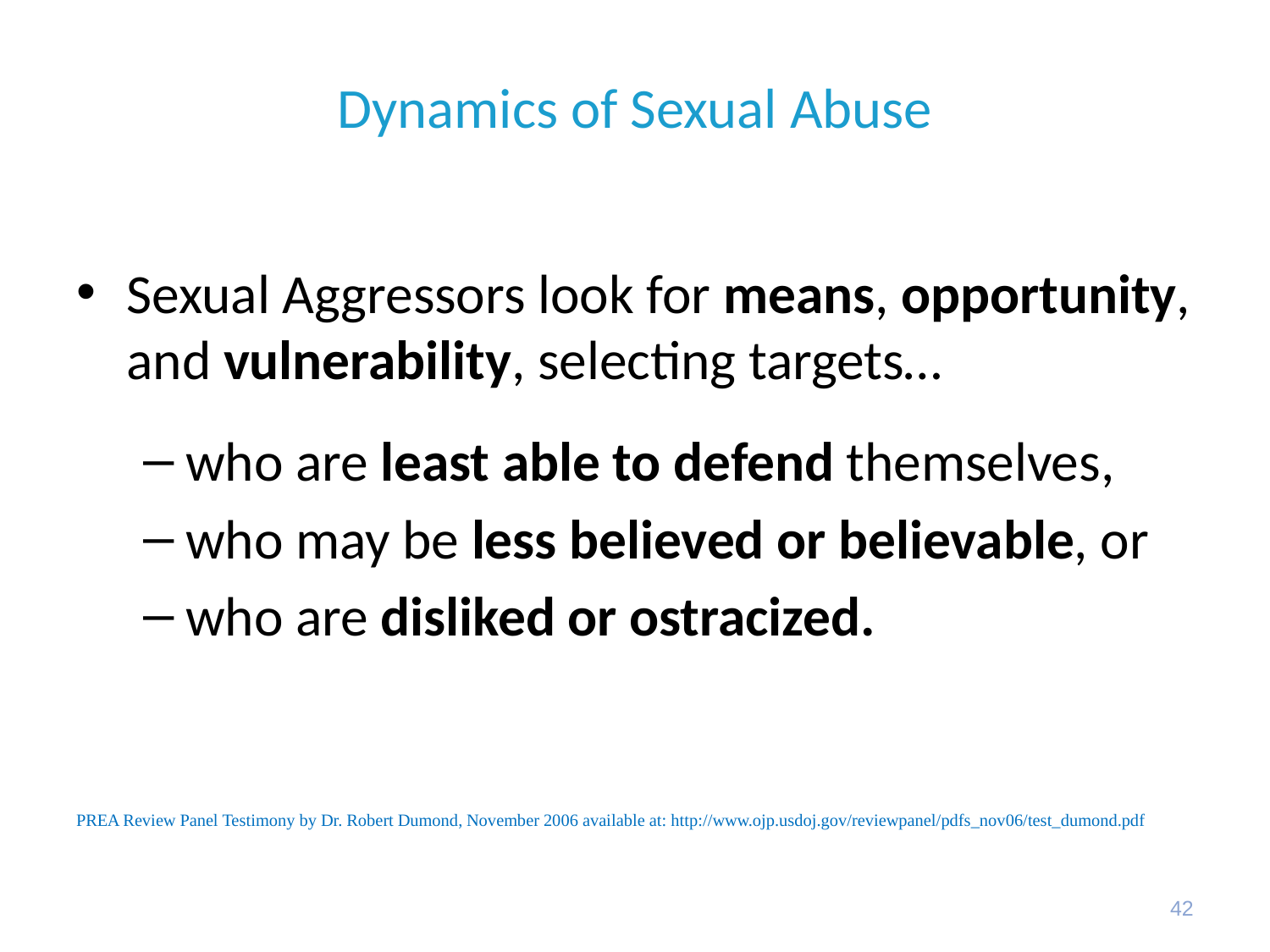

# Dynamics of Sexual Abuse

Sexual Aggressors look for means, opportunity, and vulnerability, selecting targets…

who are least able to defend themselves,
who may be less believed or believable, or
who are disliked or ostracized.

PREA Review Panel Testimony by Dr. Robert Dumond, November 2006 available at: http://www.ojp.usdoj.gov/reviewpanel/pdfs_nov06/test_dumond.pdf
42